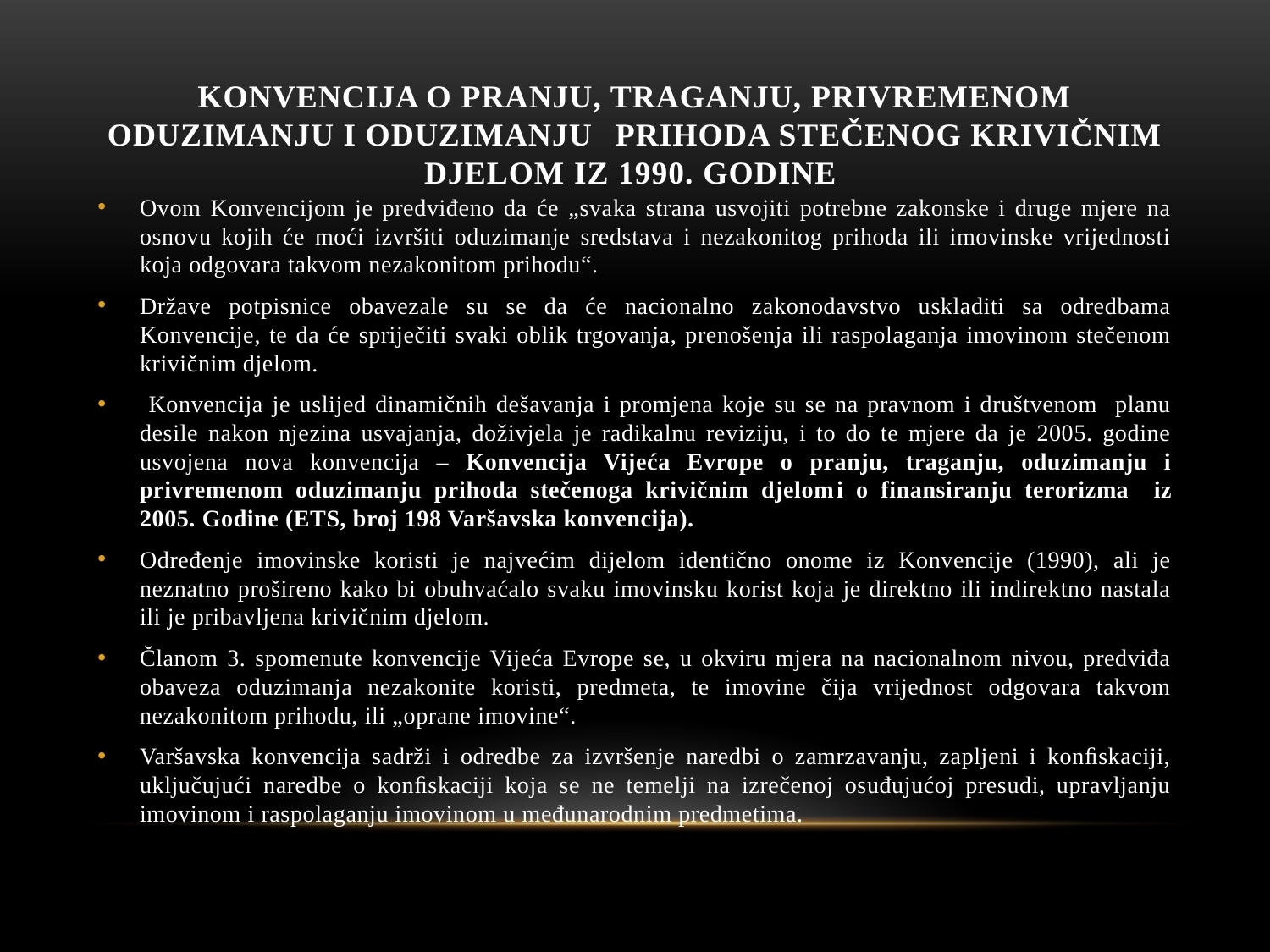

# Konvencija o pranju, traganju, privremenom oduzimanju i oduzimanju	prihoda stečenog krivičnim djelom iz 1990. godine
Ovom Konvencijom je predviđeno da će „svaka strana usvojiti potrebne zakonske i druge mjere na osnovu kojih će moći izvršiti oduzimanje sredstava i nezakonitog prihoda ili imovinske vrijednosti koja odgovara takvom nezakonitom prihodu“.
Države potpisnice obavezale su se da će nacionalno zakonodavstvo uskladiti sa odredbama Konvencije, te da će spriječiti svaki oblik trgovanja, prenošenja ili raspolaganja imovinom stečenom krivičnim djelom.
 Konvencija je uslijed dinamičnih dešavanja i promjena koje su se na pravnom i društvenom  planu desile nakon njezina usvajanja, doživjela je radikalnu reviziju, i to do te mjere da je 2005. godine usvojena nova konvencija – Konvencija Vijeća Evrope o pranju, traganju, oduzimanju i privremenom oduzimanju prihoda stečenoga krivičnim djelom	i o finansiranju terorizma  iz 2005. Godine (ETS, broj 198 Varšavska konvencija).
Određenje imovinske koristi je najvećim dijelom identično onome iz Konvencije (1990), ali je neznatno prošireno kako bi obuhvaćalo svaku imovinsku korist koja je direktno ili indirektno nastala ili je pribavljena krivičnim djelom.
Članom 3. spomenute konvencije Vijeća Evrope se, u okviru mjera na nacionalnom nivou, predviđa obaveza oduzimanja nezakonite koristi, predmeta, te imovine čija vrijednost odgovara takvom nezakonitom prihodu, ili „oprane imovine“.
Varšavska konvencija sadrži i odredbe za izvršenje naredbi o zamrzavanju, zapljeni i konﬁskaciji, uključujući naredbe o konﬁskaciji koja se ne temelji na izrečenoj osuđujućoj presudi, upravljanju imovinom i raspolaganju imovinom u međunarodnim predmetima.